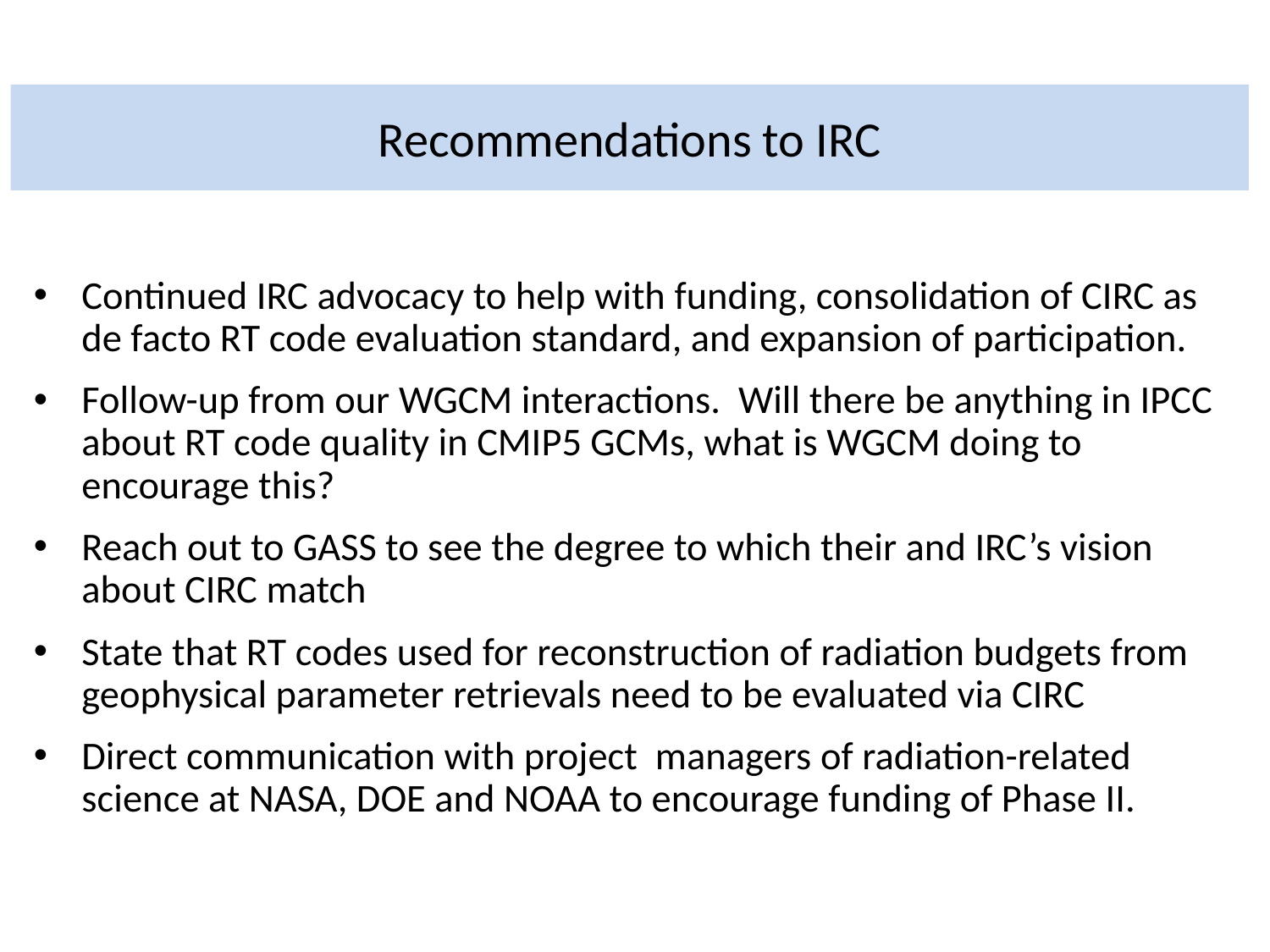

# Recommendations to IRC

Continued IRC advocacy to help with funding, consolidation of CIRC as de facto RT code evaluation standard, and expansion of participation.
Follow-up from our WGCM interactions.  Will there be anything in IPCC about RT code quality in CMIP5 GCMs, what is WGCM doing to encourage this?
Reach out to GASS to see the degree to which their and IRC’s vision about CIRC match
State that RT codes used for reconstruction of radiation budgets from geophysical parameter retrievals need to be evaluated via CIRC
Direct communication with project  managers of radiation-related science at NASA, DOE and NOAA to encourage funding of Phase II.